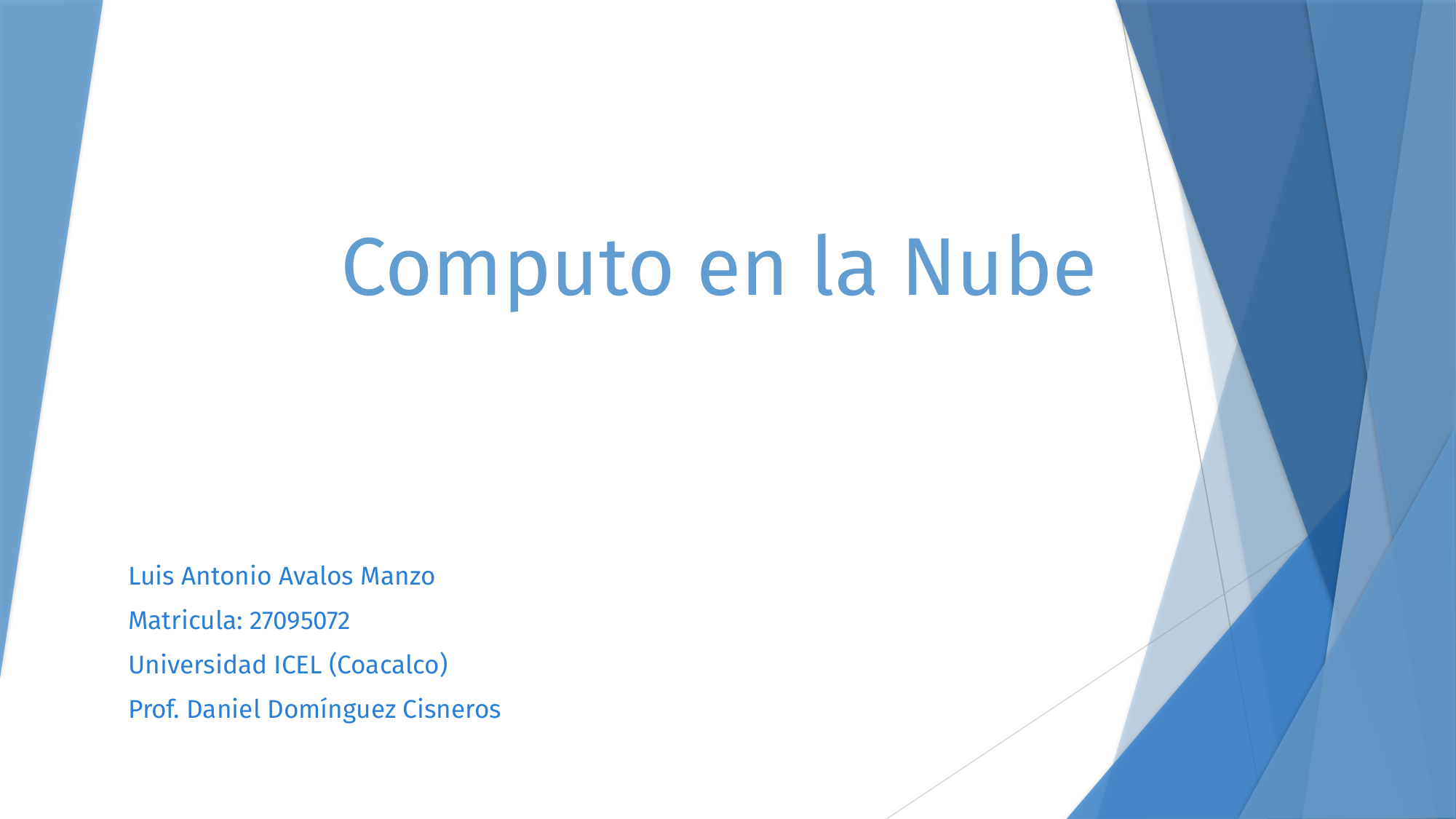

# Computo en la Nube

Luis Antonio Avalos Manzo
Matricula: 27095072
Universidad ICEL (Coacalco)
Prof. Daniel Domínguez Cisneros